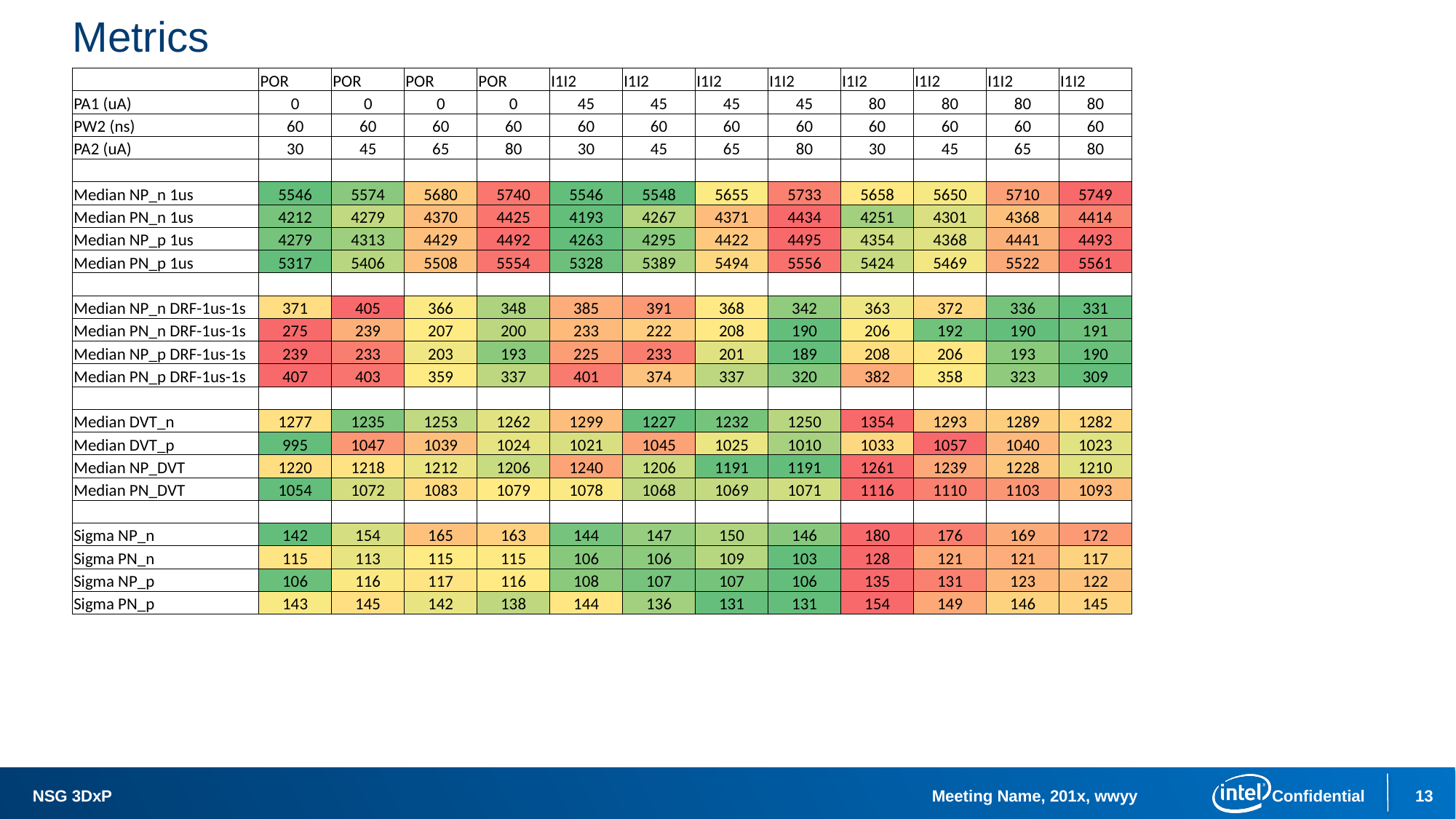

# Metrics
|  | POR | POR | POR | POR | I1I2 | I1I2 | I1I2 | I1I2 | I1I2 | I1I2 | I1I2 | I1I2 |
| --- | --- | --- | --- | --- | --- | --- | --- | --- | --- | --- | --- | --- |
| PA1 (uA) | 0 | 0 | 0 | 0 | 45 | 45 | 45 | 45 | 80 | 80 | 80 | 80 |
| PW2 (ns) | 60 | 60 | 60 | 60 | 60 | 60 | 60 | 60 | 60 | 60 | 60 | 60 |
| PA2 (uA) | 30 | 45 | 65 | 80 | 30 | 45 | 65 | 80 | 30 | 45 | 65 | 80 |
|  |  |  |  |  |  |  |  |  |  |  |  |  |
| Median NP\_n 1us | 5546 | 5574 | 5680 | 5740 | 5546 | 5548 | 5655 | 5733 | 5658 | 5650 | 5710 | 5749 |
| Median PN\_n 1us | 4212 | 4279 | 4370 | 4425 | 4193 | 4267 | 4371 | 4434 | 4251 | 4301 | 4368 | 4414 |
| Median NP\_p 1us | 4279 | 4313 | 4429 | 4492 | 4263 | 4295 | 4422 | 4495 | 4354 | 4368 | 4441 | 4493 |
| Median PN\_p 1us | 5317 | 5406 | 5508 | 5554 | 5328 | 5389 | 5494 | 5556 | 5424 | 5469 | 5522 | 5561 |
|  |  |  |  |  |  |  |  |  |  |  |  |  |
| Median NP\_n DRF-1us-1s | 371 | 405 | 366 | 348 | 385 | 391 | 368 | 342 | 363 | 372 | 336 | 331 |
| Median PN\_n DRF-1us-1s | 275 | 239 | 207 | 200 | 233 | 222 | 208 | 190 | 206 | 192 | 190 | 191 |
| Median NP\_p DRF-1us-1s | 239 | 233 | 203 | 193 | 225 | 233 | 201 | 189 | 208 | 206 | 193 | 190 |
| Median PN\_p DRF-1us-1s | 407 | 403 | 359 | 337 | 401 | 374 | 337 | 320 | 382 | 358 | 323 | 309 |
|  |  |  |  |  |  |  |  |  |  |  |  |  |
| Median DVT\_n | 1277 | 1235 | 1253 | 1262 | 1299 | 1227 | 1232 | 1250 | 1354 | 1293 | 1289 | 1282 |
| Median DVT\_p | 995 | 1047 | 1039 | 1024 | 1021 | 1045 | 1025 | 1010 | 1033 | 1057 | 1040 | 1023 |
| Median NP\_DVT | 1220 | 1218 | 1212 | 1206 | 1240 | 1206 | 1191 | 1191 | 1261 | 1239 | 1228 | 1210 |
| Median PN\_DVT | 1054 | 1072 | 1083 | 1079 | 1078 | 1068 | 1069 | 1071 | 1116 | 1110 | 1103 | 1093 |
|  |  |  |  |  |  |  |  |  |  |  |  |  |
| Sigma NP\_n | 142 | 154 | 165 | 163 | 144 | 147 | 150 | 146 | 180 | 176 | 169 | 172 |
| Sigma PN\_n | 115 | 113 | 115 | 115 | 106 | 106 | 109 | 103 | 128 | 121 | 121 | 117 |
| Sigma NP\_p | 106 | 116 | 117 | 116 | 108 | 107 | 107 | 106 | 135 | 131 | 123 | 122 |
| Sigma PN\_p | 143 | 145 | 142 | 138 | 144 | 136 | 131 | 131 | 154 | 149 | 146 | 145 |